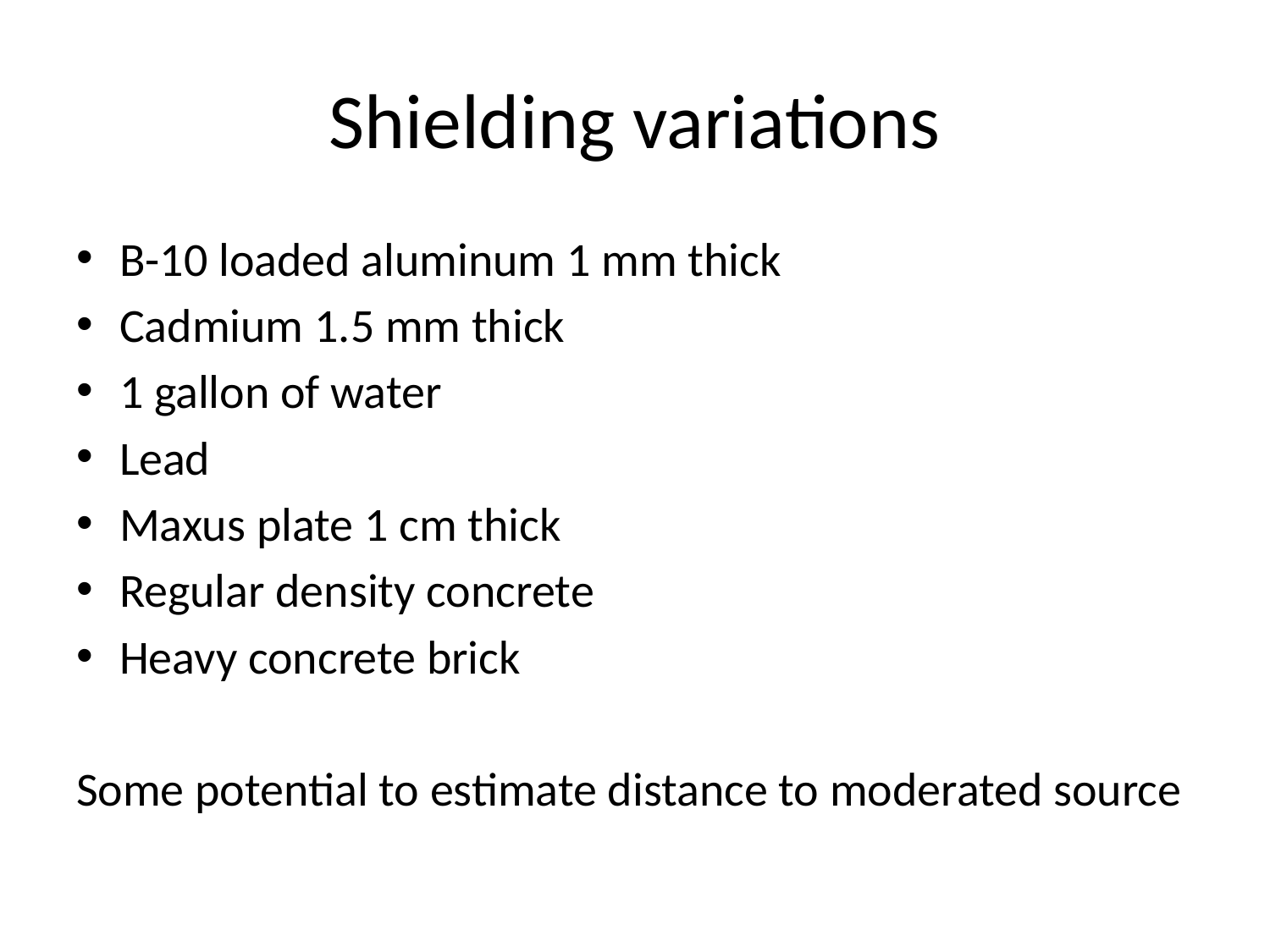

# Shielding variations
B-10 loaded aluminum 1 mm thick
Cadmium 1.5 mm thick
1 gallon of water
Lead
Maxus plate 1 cm thick
Regular density concrete
Heavy concrete brick

Some potential to estimate distance to moderated source